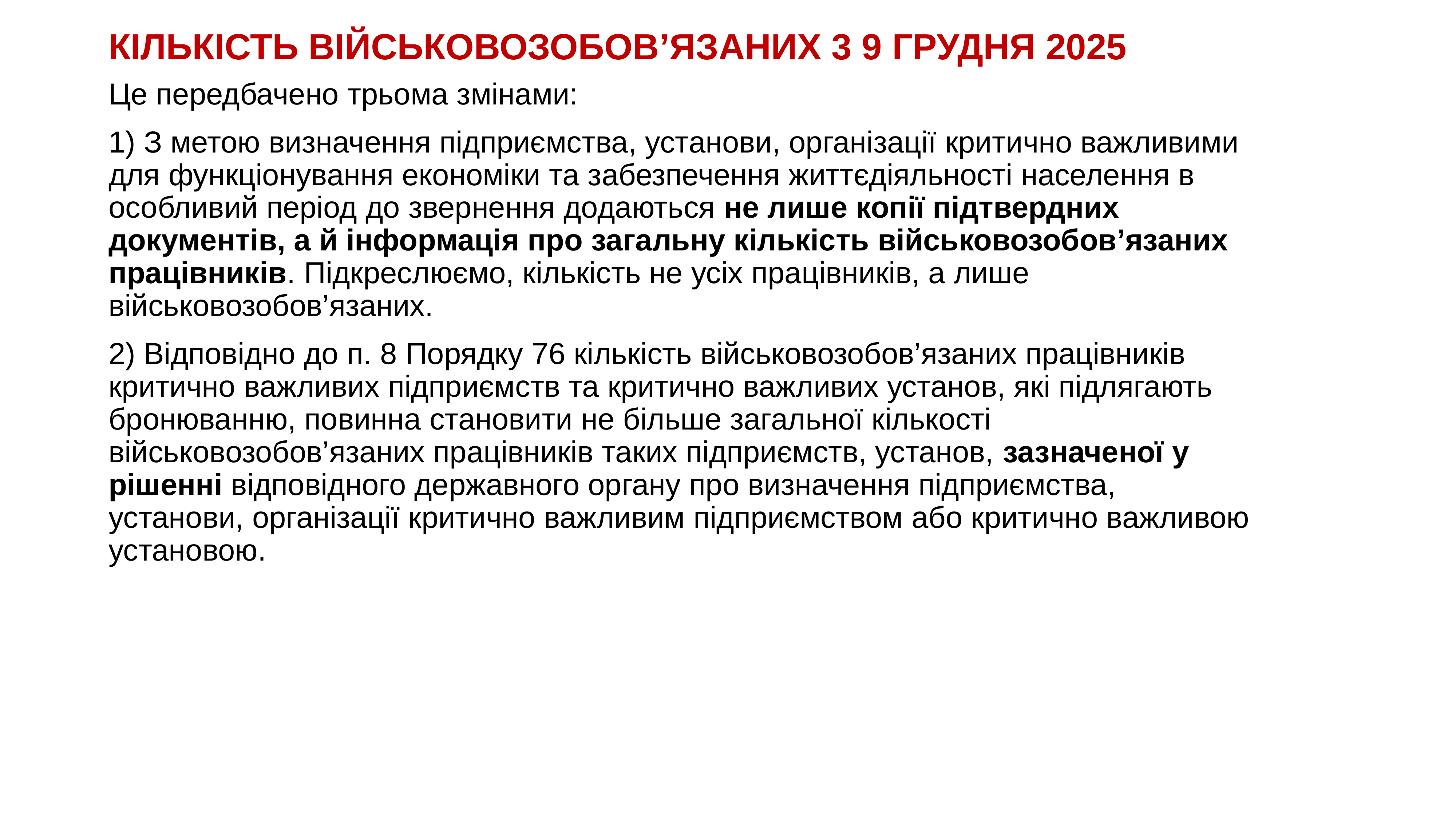

# КІЛЬКІСТЬ ВІЙСЬКОВОЗОБОВ’ЯЗАНИХ 3 9 ГРУДНЯ 2025
Це передбачено трьома змінами:
1) З метою визначення підприємства, установи, організації критично важливими для функціонування економіки та забезпечення життєдіяльності населення в особливий період до звернення додаються не лише копії підтвердних документів, а й інформація про загальну кількість військовозобов’язаних працівників. Підкреслюємо, кількість не усіх працівників, а лише військовозобов’язаних.
2) Відповідно до п. 8 Порядку 76 кількість військовозобов’язаних працівників критично важливих підприємств та критично важливих установ, які підлягають бронюванню, повинна становити не більше загальної кількості військовозобов’язаних працівників таких підприємств, установ, зазначеної у рішенні відповідного державного органу про визначення підприємства, установи, організації критично важливим підприємством або критично важливою установою.

KAZNACHEI
38